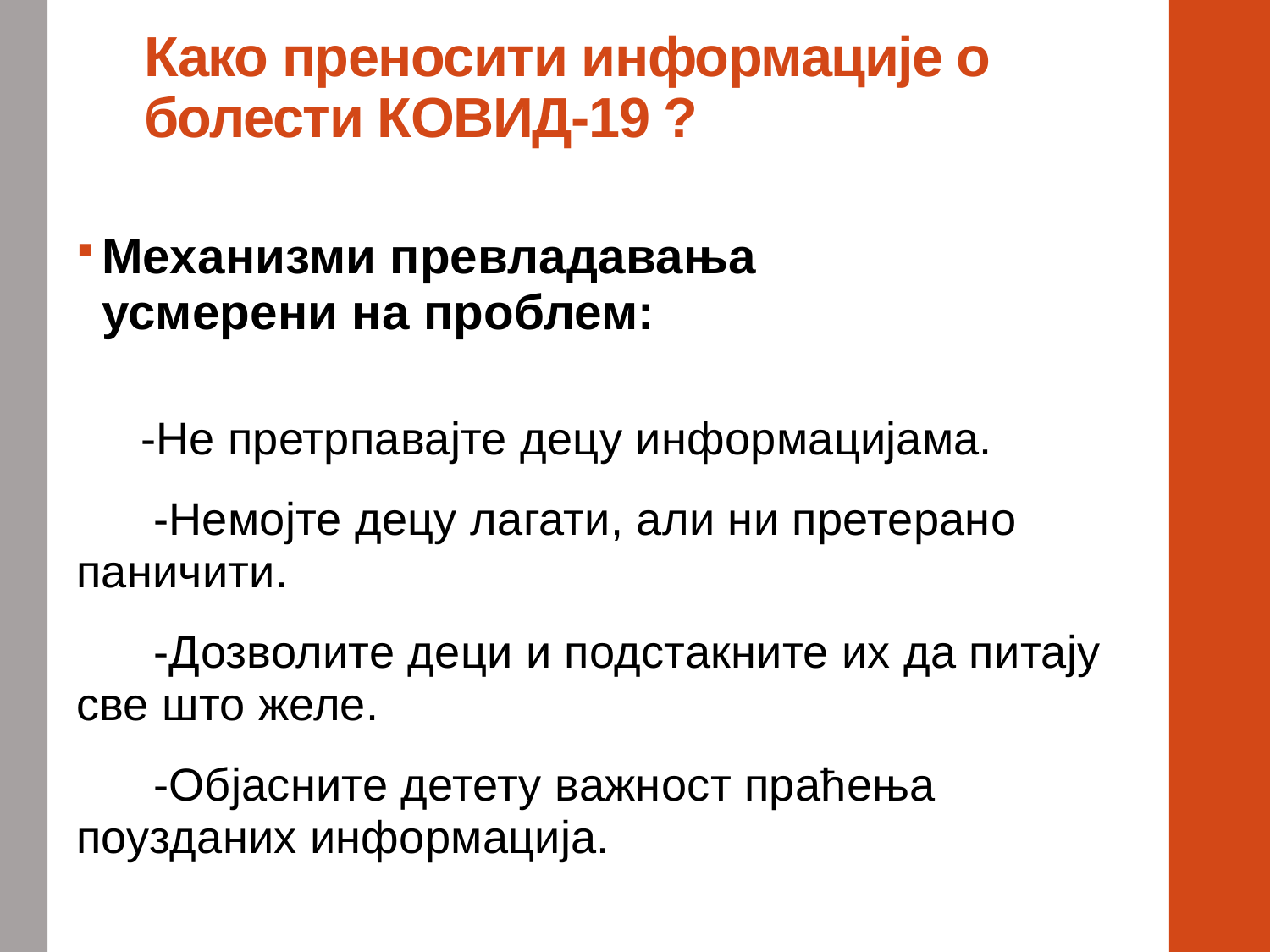

# Како преносити информације о болести КОВИД-19 ?
Механизми превладавања               усмерени на проблем:

     -Не претрпавајте децу информацијама.
      -Немојте децу лагати, али ни претерано паничити.
      -Дозволите деци и подстакните их да питају све што желе.
      -Објасните детету важност праћења поузданих информација.